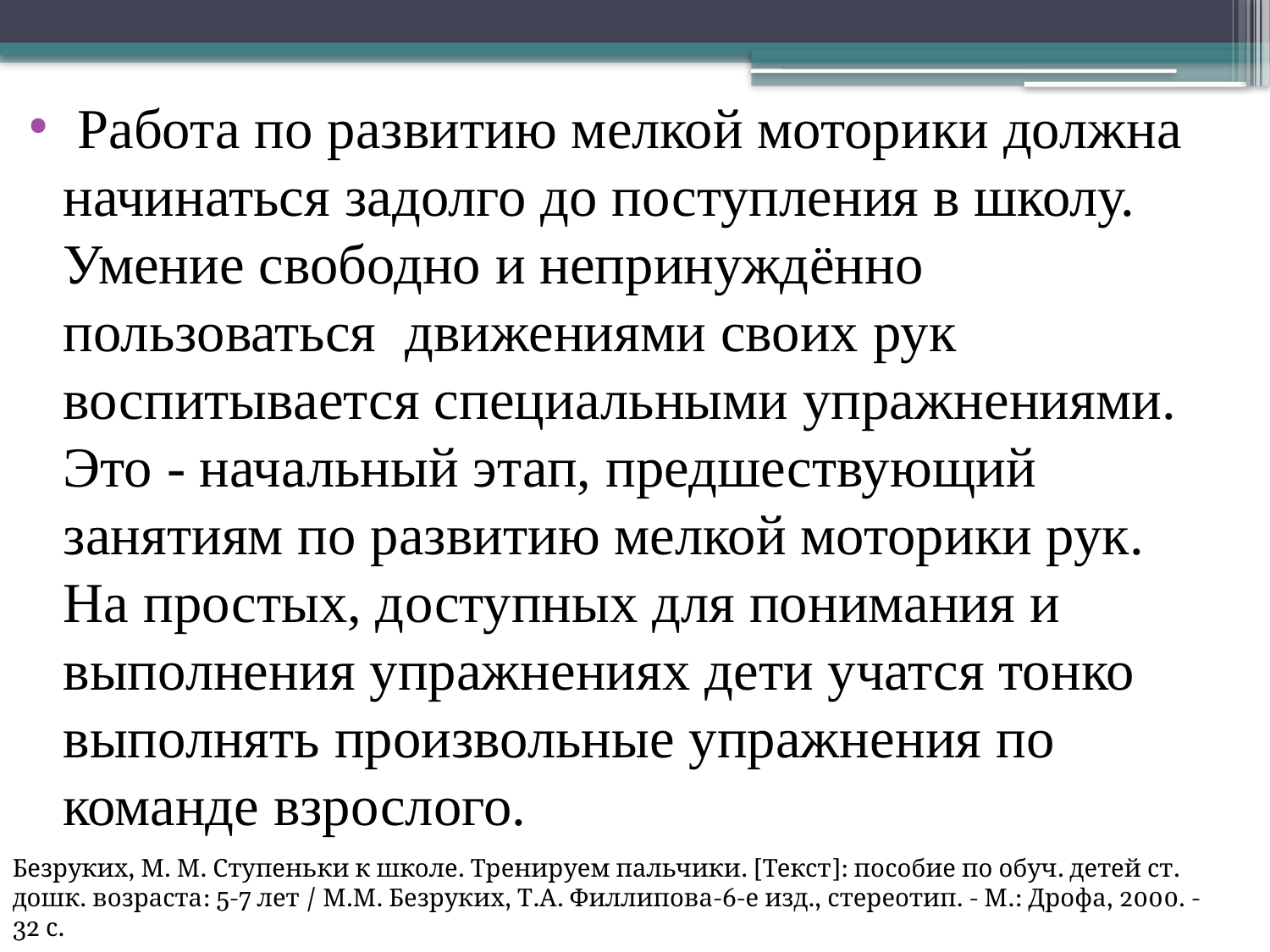

Работа по развитию мелкой моторики должна начинаться задолго до поступления в школу. Умение свободно и непринуждённо пользоваться  движениями своих рук воспитывается специальными упражнениями. Это - начальный этап, предшествующий занятиям по развитию мелкой моторики рук. На простых, доступных для понимания и выполнения упражнениях дети учатся тонко выполнять произвольные упражнения по команде взрослого.
Безруких, М. М. Ступеньки к школе. Тренируем пальчики. [Текст]: пособие по обуч. детей ст. дошк. возраста: 5-7 лет / М.М. Безруких, Т.А. Филлипова-6-е изд., стереотип. - М.: Дрофа, 2000. - 32 с.